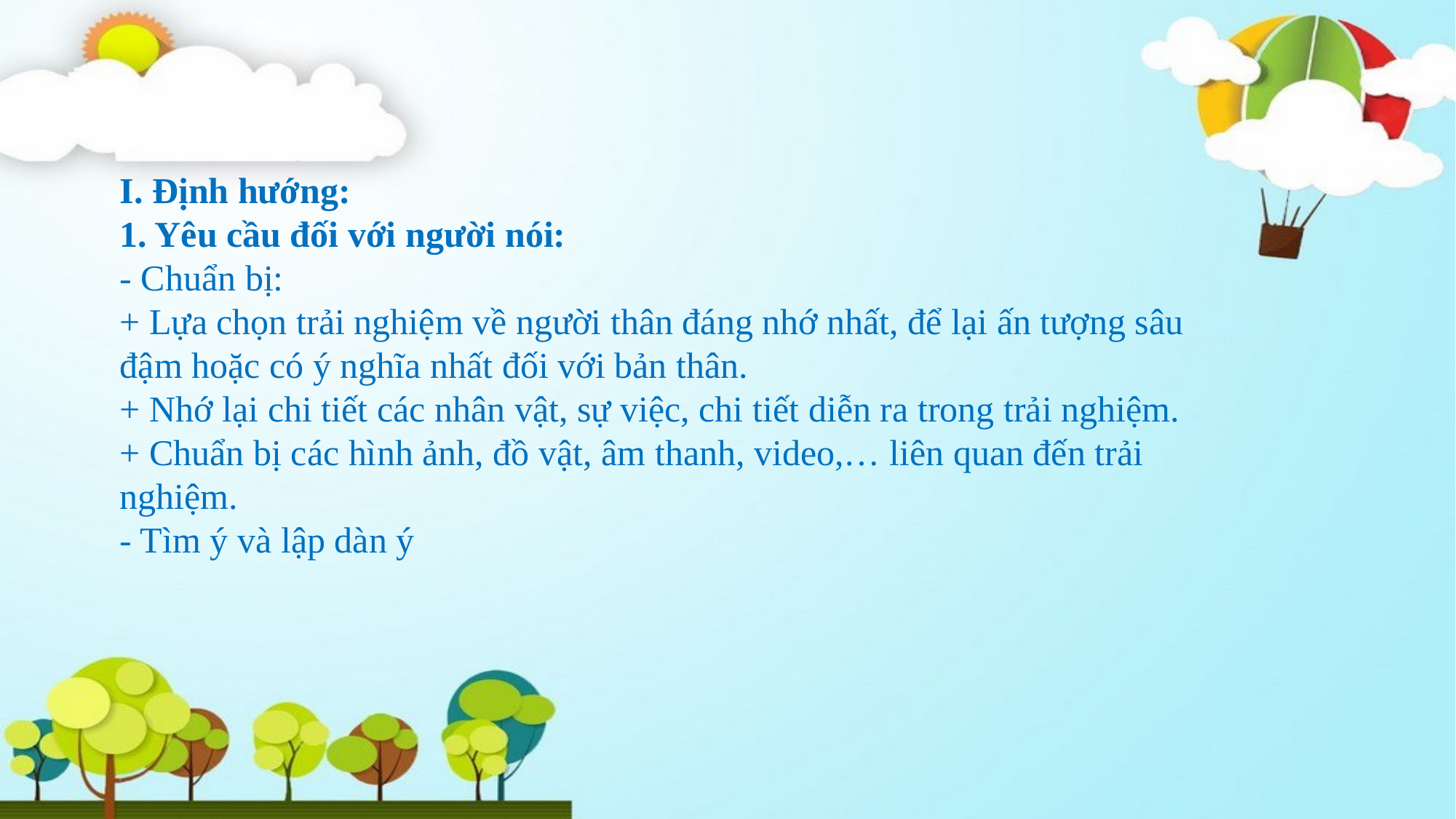

I. Định hướng:
1. Yêu cầu đối với người nói:
- Chuẩn bị:
+ Lựa chọn trải nghiệm về người thân đáng nhớ nhất, để lại ấn tượng sâu đậm hoặc có ý nghĩa nhất đối với bản thân.
+ Nhớ lại chi tiết các nhân vật, sự việc, chi tiết diễn ra trong trải nghiệm.
+ Chuẩn bị các hình ảnh, đồ vật, âm thanh, video,… liên quan đến trải nghiệm.
- Tìm ý và lập dàn ý